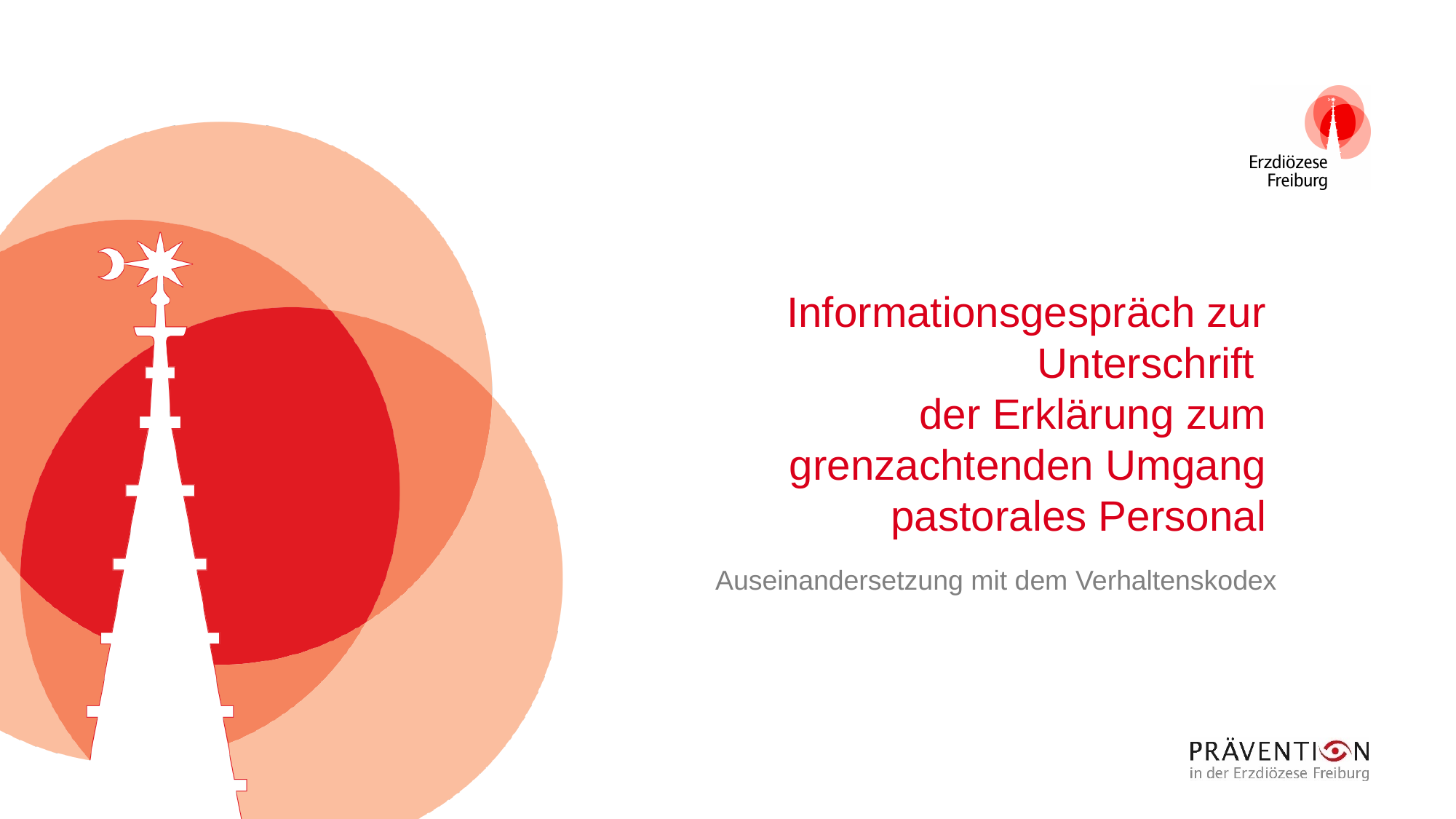

# Informationsgespräch zur Unterschrift der Erklärung zum grenzachtenden Umgang pastorales Personal
Auseinandersetzung mit dem Verhaltenskodex